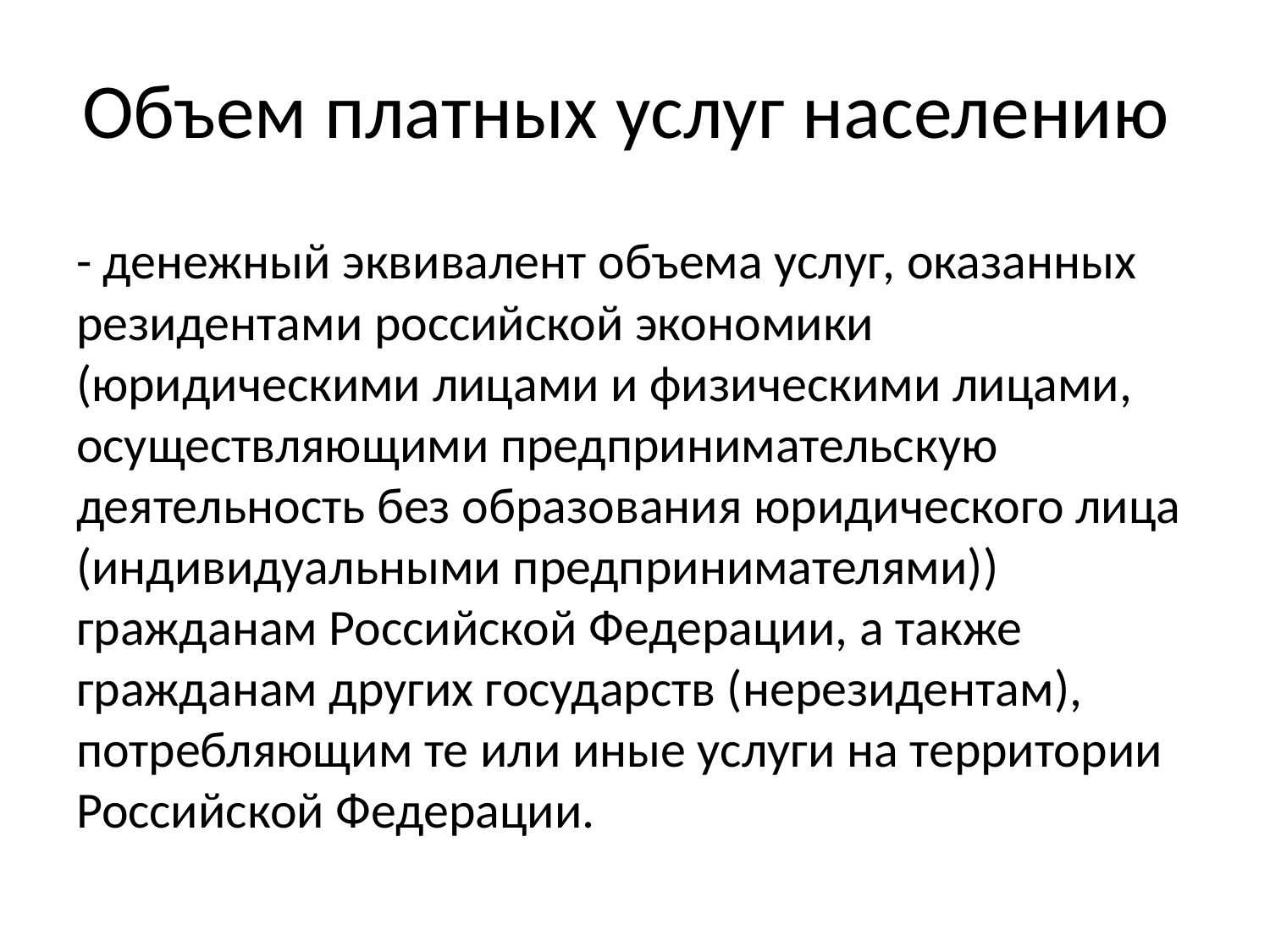

# Объем платных услуг населению
- денежный эквивалент объема услуг, оказанных резидентами российской экономики (юридическими лицами и физическими лицами, осуществляющими предпринимательскую деятельность без образования юридического лица (индивидуальными предпринимателями)) гражданам Российской Федерации, а также гражданам других государств (нерезидентам), потребляющим те или иные услуги на территории Российской Федерации.